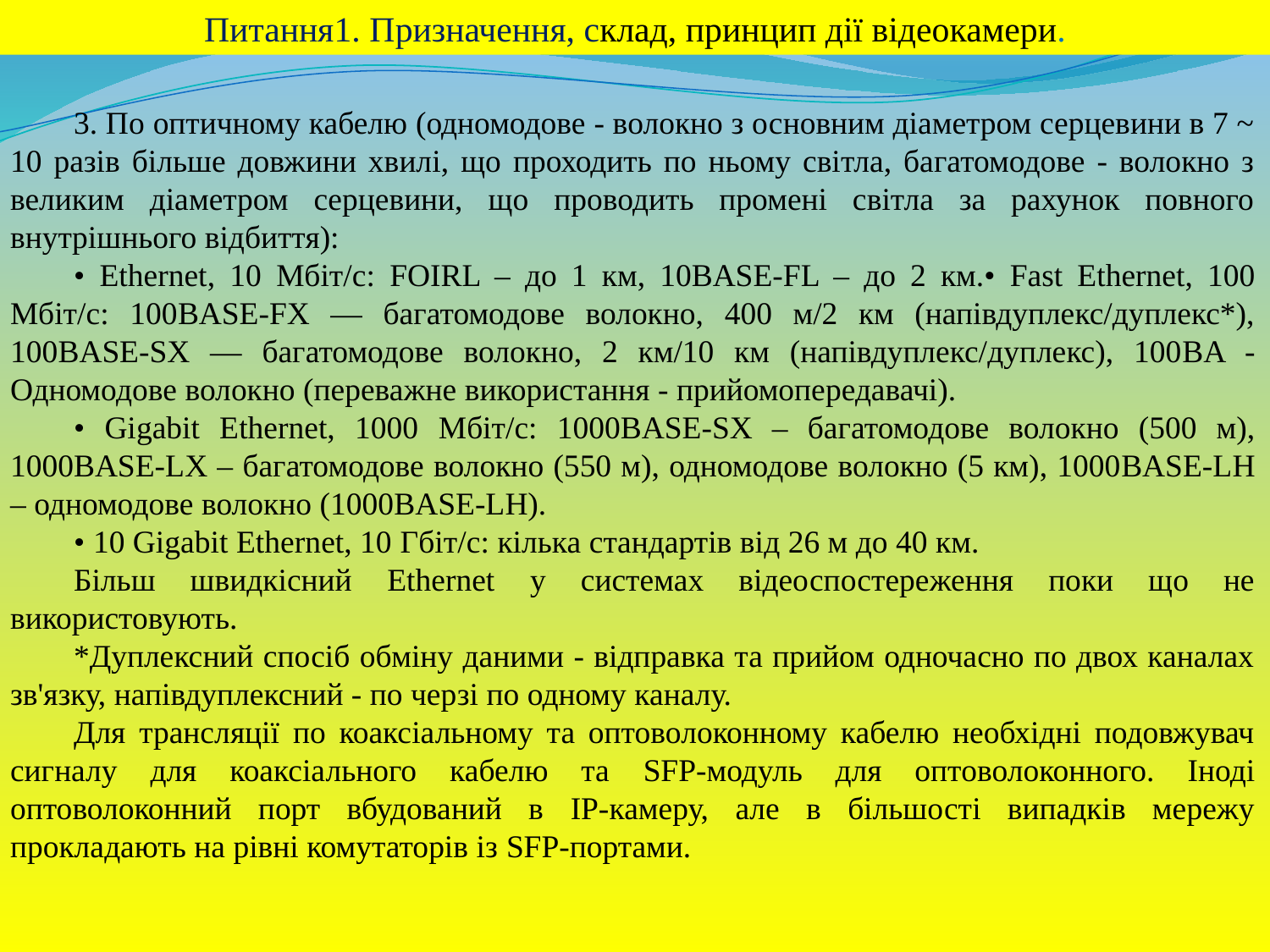

Питання1. Призначення, склад, принцип дії відеокамери.
3. По оптичному кабелю (одномодове - волокно з основним діаметром серцевини в 7 ~ 10 разів більше довжини хвилі, що проходить по ньому світла, багатомодове - волокно з великим діаметром серцевини, що проводить промені світла за рахунок повного внутрішнього відбиття):
• Ethernet, 10 Мбіт/с: FOIRL – до 1 км, 10BASE-FL – до 2 км.• Fast Ethernet, 100 Мбіт/с: 100BASE-FX — багатомодове волокно, 400 м/2 км (напівдуплекс/дуплекс*), 100BASE-SX — багатомодове волокно, 2 км/10 км (напівдуплекс/дуплекс), 100BA - Одномодове волокно (переважне використання - прийомопередавачі).
• Gigabit Ethernet, 1000 Мбіт/с: 1000BASE-SX – багатомодове волокно (500 м), 1000BASE-LX – багатомодове волокно (550 м), одномодове волокно (5 км), 1000BASE-LH – одномодове волокно (1000BASE-LH).
• 10 Gigabit Ethernet, 10 Гбіт/с: кілька стандартів від 26 м до 40 км.
Більш швидкісний Ethernet у системах відеоспостереження поки що не використовують.
*Дуплексний спосіб обміну даними - відправка та прийом одночасно по двох каналах зв'язку, напівдуплексний - по черзі по одному каналу.
Для трансляції по коаксіальному та оптоволоконному кабелю необхідні подовжувач сигналу для коаксіального кабелю та SFP-модуль для оптоволоконного. Іноді оптоволоконний порт вбудований в IP-камеру, але в більшості випадків мережу прокладають на рівні комутаторів із SFP-портами.